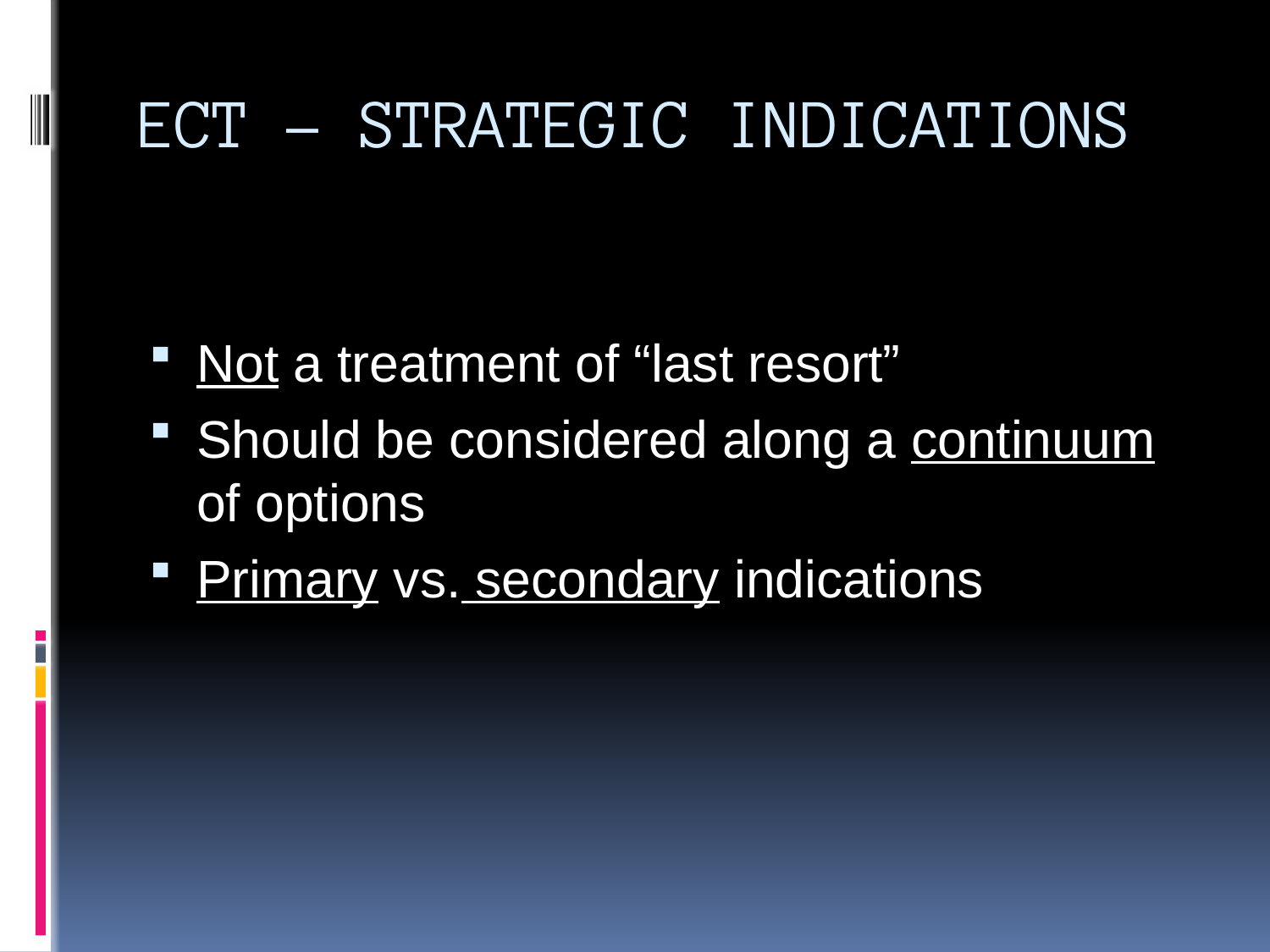

# ECT - STRATEGIC INDICATIONS

Not a treatment of “last resort”
Should be considered along a continuum of options
Primary vs. secondary indications